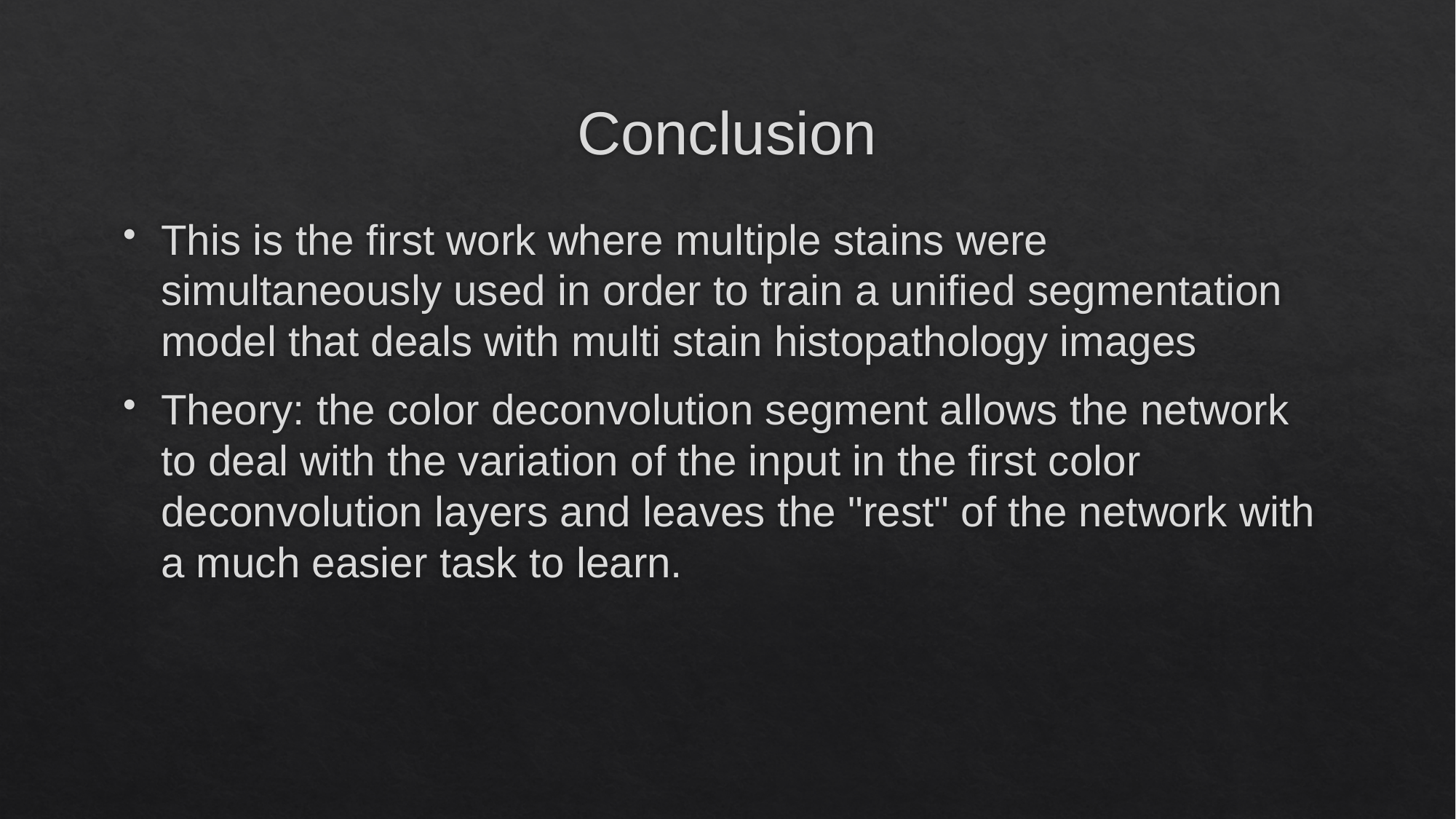

# Conclusion
This is the first work where multiple stains were simultaneously used in order to train a unified segmentation model that deals with multi stain histopathology images
Theory: the color deconvolution segment allows the network to deal with the variation of the input in the first color deconvolution layers and leaves the "rest" of the network with a much easier task to learn.